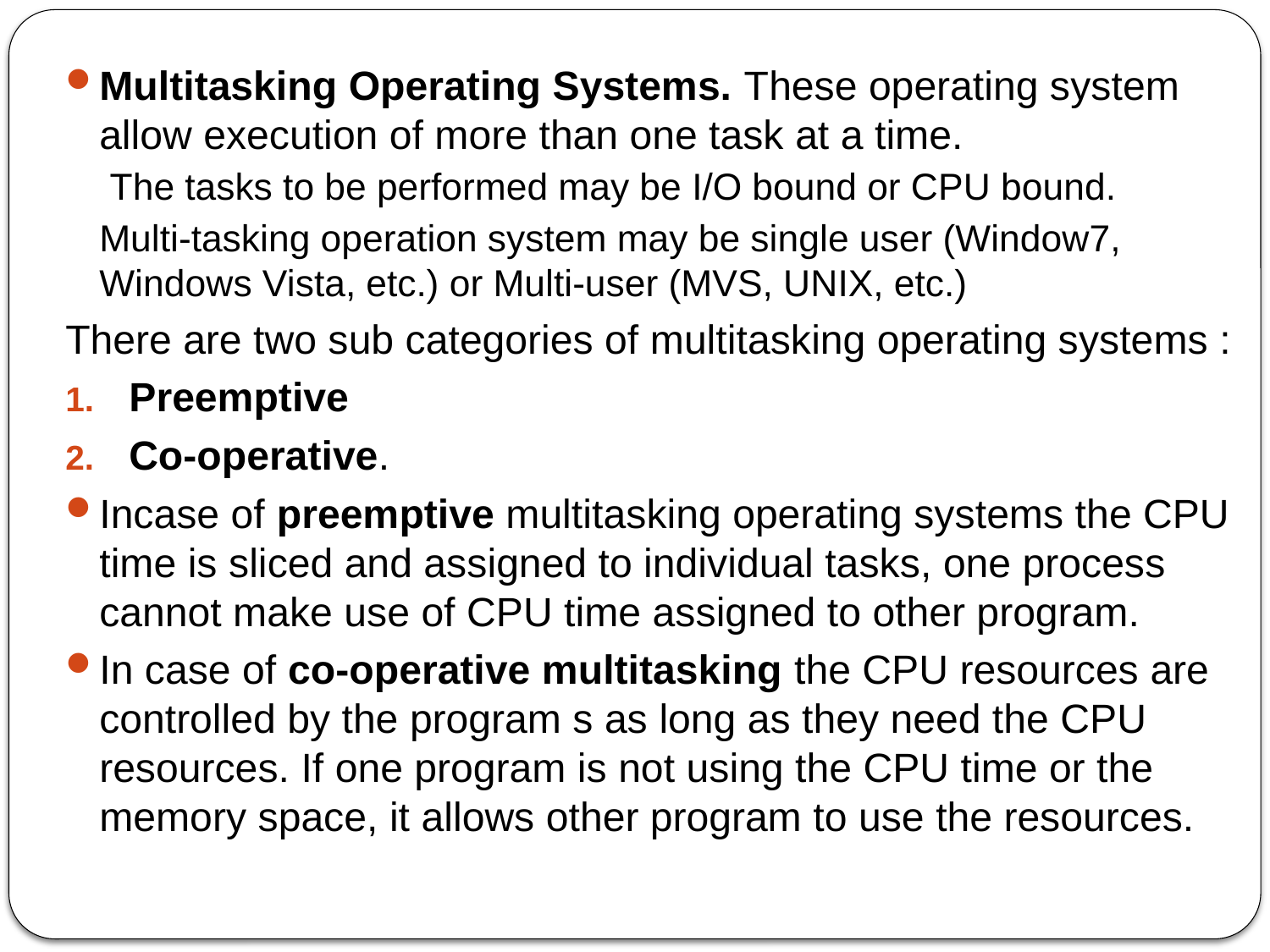

Multitasking Operating Systems. These operating system allow execution of more than one task at a time.
 The tasks to be performed may be I/O bound or CPU bound.
Multi-tasking operation system may be single user (Window7, Windows Vista, etc.) or Multi-user (MVS, UNIX, etc.)
There are two sub categories of multitasking operating systems :
Preemptive
Co-operative.
	Incase of preemptive multitasking operating systems the CPU time is sliced and assigned to individual tasks, one process cannot make use of CPU time assigned to other program.
	In case of co-operative multitasking the CPU resources are controlled by the program s as long as they need the CPU resources. If one program is not using the CPU time or the memory space, it allows other program to use the resources.